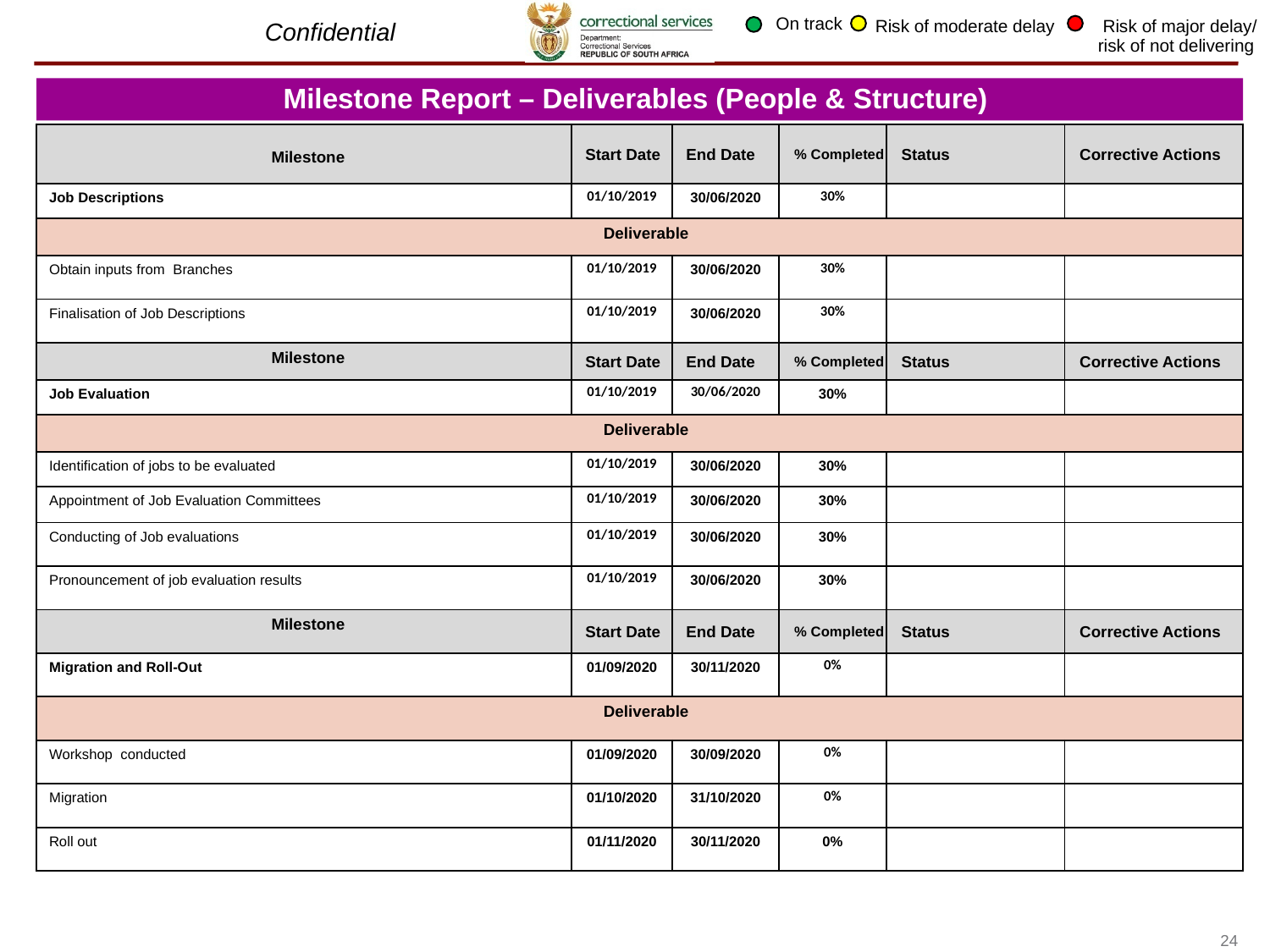

On track
Risk of moderate delay
 Risk of major delay/ risk of not delivering

Milestone Report – Deliverables (People & Structure)
| Milestone | Start Date | End Date | % Completed | Status | Corrective Actions |
| --- | --- | --- | --- | --- | --- |
| Job Descriptions | 01/10/2019 | 30/06/2020 | 30% |  |  |
| Deliverable |  |  |  |  |  |
| Obtain inputs from Branches | 01/10/2019 | 30/06/2020 | 30% |  |  |
| Finalisation of Job Descriptions | 01/10/2019 | 30/06/2020 | 30% |  |  |
| Milestone | Start Date | End Date | % Completed | Status | Corrective Actions |
| Job Evaluation | 01/10/2019 | 30/06/2020 | 30% |  |  |
| Deliverable |  |  |  |  |  |
| Identification of jobs to be evaluated | 01/10/2019 | 30/06/2020 | 30% |  |  |
| Appointment of Job Evaluation Committees | 01/10/2019 | 30/06/2020 | 30% |  |  |
| Conducting of Job evaluations | 01/10/2019 | 30/06/2020 | 30% |  |  |
| Pronouncement of job evaluation results | 01/10/2019 | 30/06/2020 | 30% |  |  |
| Milestone | Start Date | End Date | % Completed | Status | Corrective Actions |
| Migration and Roll-Out | 01/09/2020 | 30/11/2020 | 0% |  |  |
| Deliverable |  |  |  |  |  |
| Workshop conducted | 01/09/2020 | 30/09/2020 | 0% |  |  |
| Migration | 01/10/2020 | 31/10/2020 | 0% |  |  |
| Roll out | 01/11/2020 | 30/11/2020 | 0% |  |  |